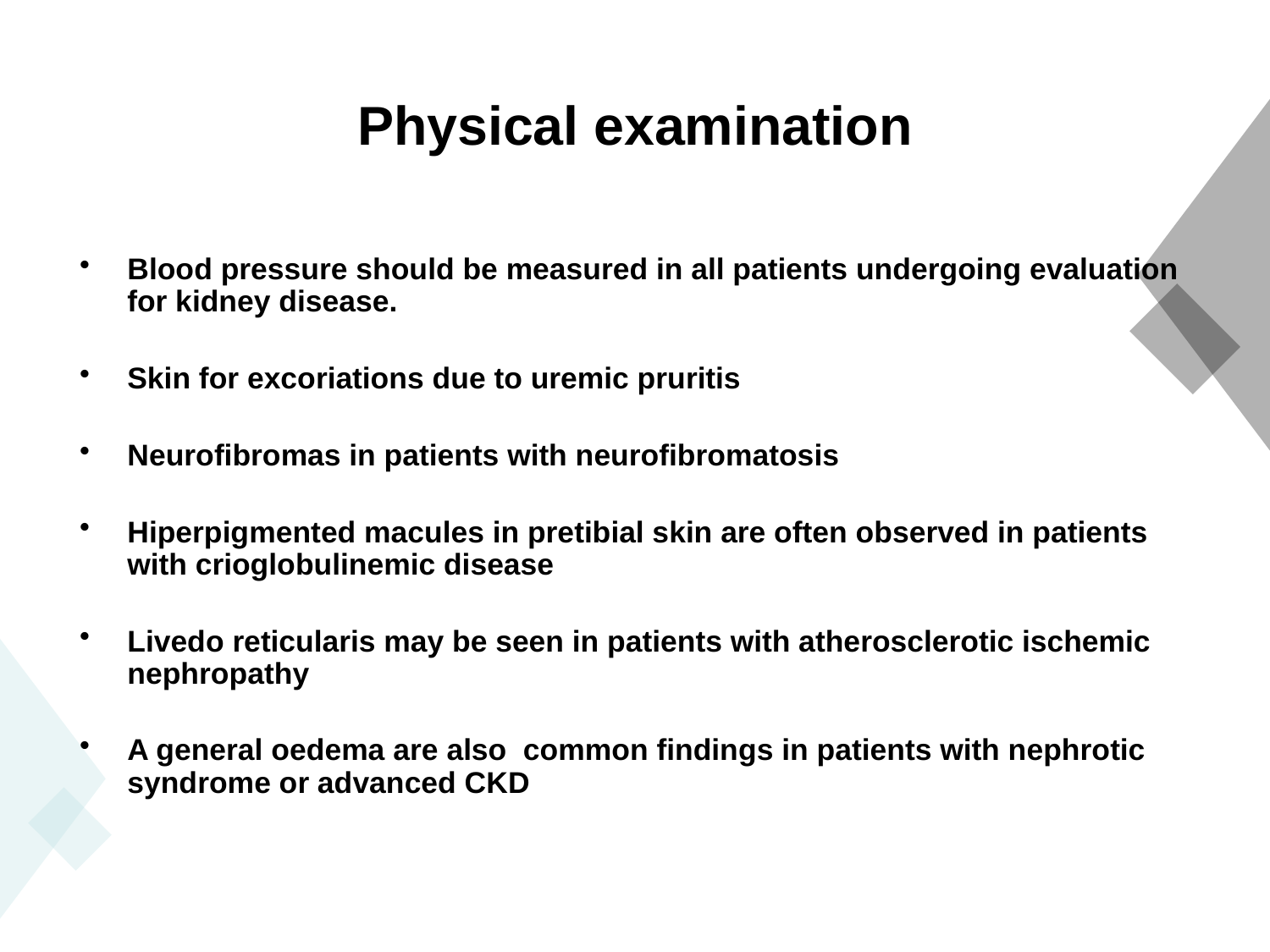

# Physical examination

Blood pressure should be measured in all patients undergoing evaluation for kidney disease.

Skin for excoriations due to uremic pruritis

Neurofibromas in patients with neurofibromatosis

Hiperpigmented macules in pretibial skin are often observed in patients with crioglobulinemic disease

Livedo reticularis may be seen in patients with atherosclerotic ischemic nephropathy

A general oedema are also  common findings in patients with nephrotic syndrome or advanced CKD